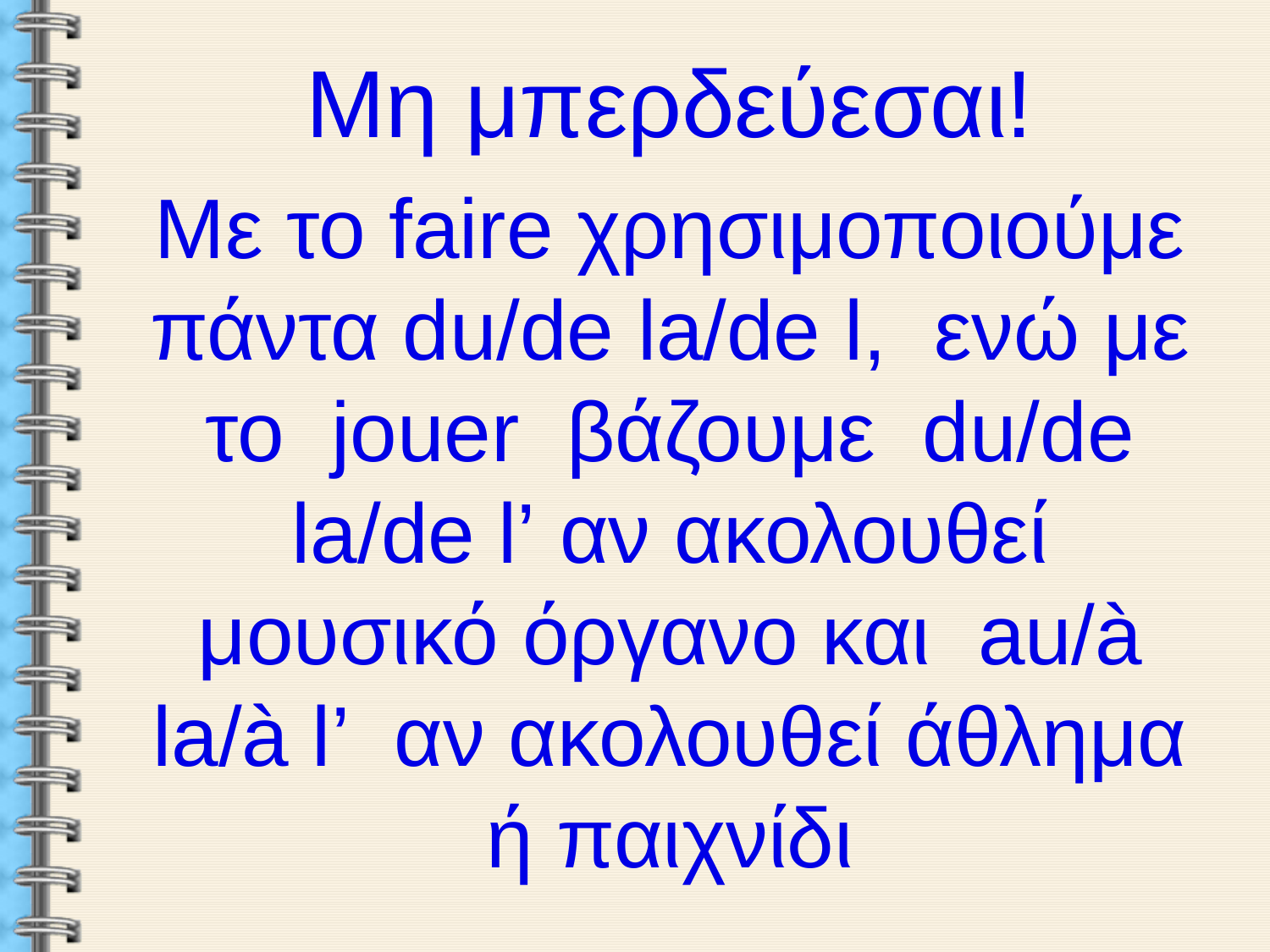

Μη μπερδεύεσαι!
Με το faire χρησιμοποιούμε πάντα du/de la/de l,  ενώ με το  jouer  βάζουμε  du/de la/de l’ αν ακολουθεί μουσικό όργανο και  au/à la/à l’  αν ακολουθεί άθλημα ή παιχνίδι